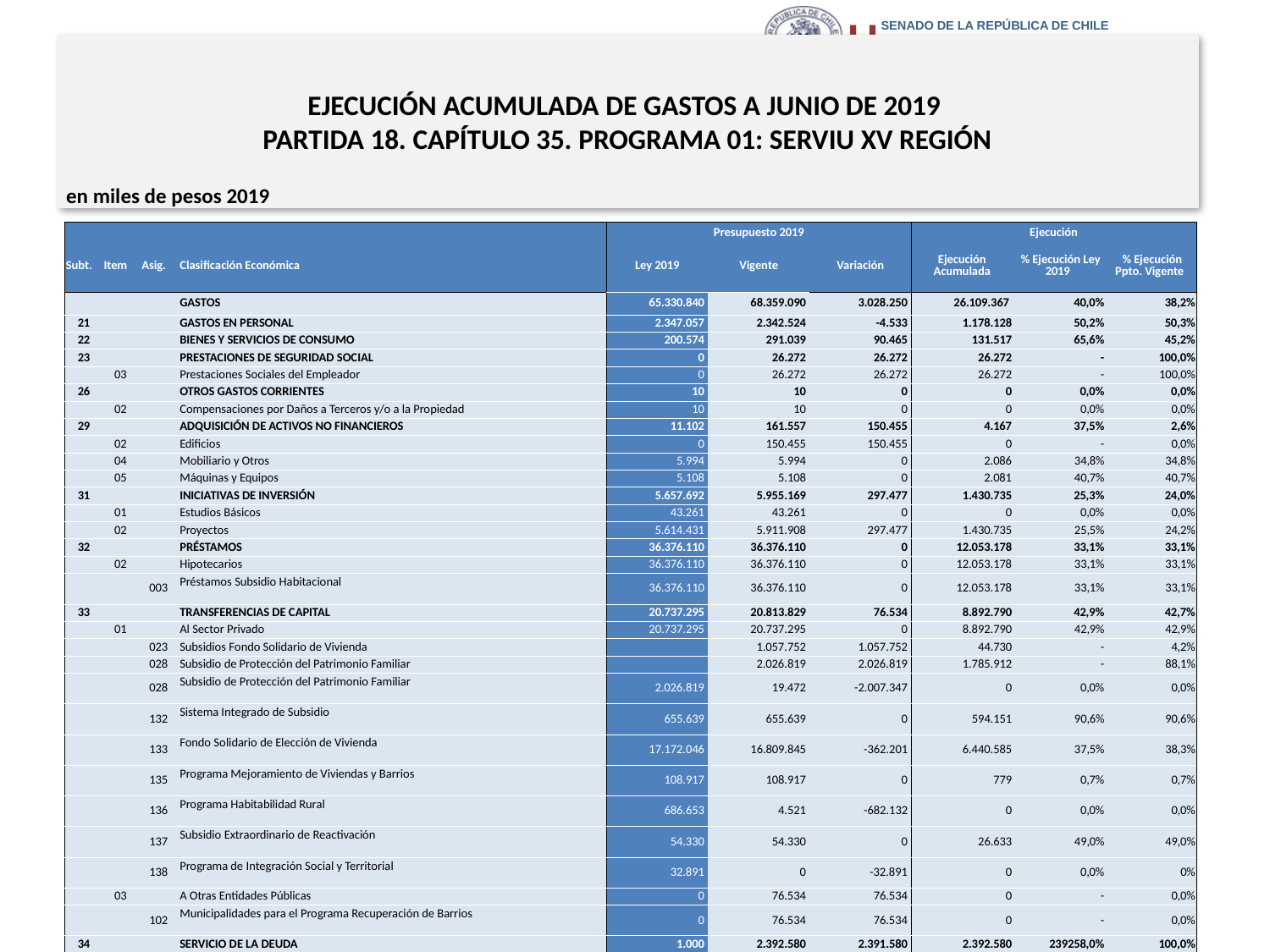

# EJECUCIÓN ACUMULADA DE GASTOS A JUNIO DE 2019 PARTIDA 18. CAPÍTULO 35. PROGRAMA 01: SERVIU XV REGIÓN
en miles de pesos 2019
|  |  |  |  | Presupuesto 2019 |  |  | Ejecución |  |  |
| --- | --- | --- | --- | --- | --- | --- | --- | --- | --- |
| Subt. | Item | Asig. | Clasificación Económica | Ley 2019 | Vigente | Variación | Ejecución Acumulada | % Ejecución Ley 2019 | % Ejecución Ppto. Vigente |
|  |  |  | GASTOS | 65.330.840 | 68.359.090 | 3.028.250 | 26.109.367 | 40,0% | 38,2% |
| 21 |  |  | GASTOS EN PERSONAL | 2.347.057 | 2.342.524 | -4.533 | 1.178.128 | 50,2% | 50,3% |
| 22 |  |  | BIENES Y SERVICIOS DE CONSUMO | 200.574 | 291.039 | 90.465 | 131.517 | 65,6% | 45,2% |
| 23 |  |  | PRESTACIONES DE SEGURIDAD SOCIAL | 0 | 26.272 | 26.272 | 26.272 | - | 100,0% |
|  | 03 |  | Prestaciones Sociales del Empleador | 0 | 26.272 | 26.272 | 26.272 | - | 100,0% |
| 26 |  |  | OTROS GASTOS CORRIENTES | 10 | 10 | 0 | 0 | 0,0% | 0,0% |
|  | 02 |  | Compensaciones por Daños a Terceros y/o a la Propiedad | 10 | 10 | 0 | 0 | 0,0% | 0,0% |
| 29 |  |  | ADQUISICIÓN DE ACTIVOS NO FINANCIEROS | 11.102 | 161.557 | 150.455 | 4.167 | 37,5% | 2,6% |
|  | 02 |  | Edificios | 0 | 150.455 | 150.455 | 0 | - | 0,0% |
|  | 04 |  | Mobiliario y Otros | 5.994 | 5.994 | 0 | 2.086 | 34,8% | 34,8% |
|  | 05 |  | Máquinas y Equipos | 5.108 | 5.108 | 0 | 2.081 | 40,7% | 40,7% |
| 31 |  |  | INICIATIVAS DE INVERSIÓN | 5.657.692 | 5.955.169 | 297.477 | 1.430.735 | 25,3% | 24,0% |
|  | 01 |  | Estudios Básicos | 43.261 | 43.261 | 0 | 0 | 0,0% | 0,0% |
|  | 02 |  | Proyectos | 5.614.431 | 5.911.908 | 297.477 | 1.430.735 | 25,5% | 24,2% |
| 32 |  |  | PRÉSTAMOS | 36.376.110 | 36.376.110 | 0 | 12.053.178 | 33,1% | 33,1% |
|  | 02 |  | Hipotecarios | 36.376.110 | 36.376.110 | 0 | 12.053.178 | 33,1% | 33,1% |
|  |  | 003 | Préstamos Subsidio Habitacional | 36.376.110 | 36.376.110 | 0 | 12.053.178 | 33,1% | 33,1% |
| 33 |  |  | TRANSFERENCIAS DE CAPITAL | 20.737.295 | 20.813.829 | 76.534 | 8.892.790 | 42,9% | 42,7% |
|  | 01 |  | Al Sector Privado | 20.737.295 | 20.737.295 | 0 | 8.892.790 | 42,9% | 42,9% |
|  |  | 023 | Subsidios Fondo Solidario de Vivienda |  | 1.057.752 | 1.057.752 | 44.730 | - | 4,2% |
|  |  | 028 | Subsidio de Protección del Patrimonio Familiar |  | 2.026.819 | 2.026.819 | 1.785.912 | - | 88,1% |
|  |  | 028 | Subsidio de Protección del Patrimonio Familiar | 2.026.819 | 19.472 | -2.007.347 | 0 | 0,0% | 0,0% |
|  |  | 132 | Sistema Integrado de Subsidio | 655.639 | 655.639 | 0 | 594.151 | 90,6% | 90,6% |
|  |  | 133 | Fondo Solidario de Elección de Vivienda | 17.172.046 | 16.809.845 | -362.201 | 6.440.585 | 37,5% | 38,3% |
|  |  | 135 | Programa Mejoramiento de Viviendas y Barrios | 108.917 | 108.917 | 0 | 779 | 0,7% | 0,7% |
|  |  | 136 | Programa Habitabilidad Rural | 686.653 | 4.521 | -682.132 | 0 | 0,0% | 0,0% |
|  |  | 137 | Subsidio Extraordinario de Reactivación | 54.330 | 54.330 | 0 | 26.633 | 49,0% | 49,0% |
|  |  | 138 | Programa de Integración Social y Territorial | 32.891 | 0 | -32.891 | 0 | 0,0% | 0% |
|  | 03 |  | A Otras Entidades Públicas | 0 | 76.534 | 76.534 | 0 | - | 0,0% |
|  |  | 102 | Municipalidades para el Programa Recuperación de Barrios | 0 | 76.534 | 76.534 | 0 | - | 0,0% |
| 34 |  |  | SERVICIO DE LA DEUDA | 1.000 | 2.392.580 | 2.391.580 | 2.392.580 | 239258,0% | 100,0% |
|  | 07 |  | Deuda Flotante | 1.000 | 2.392.580 | 2.391.580 | 2.392.580 | 239258,0% | 100,0% |
29